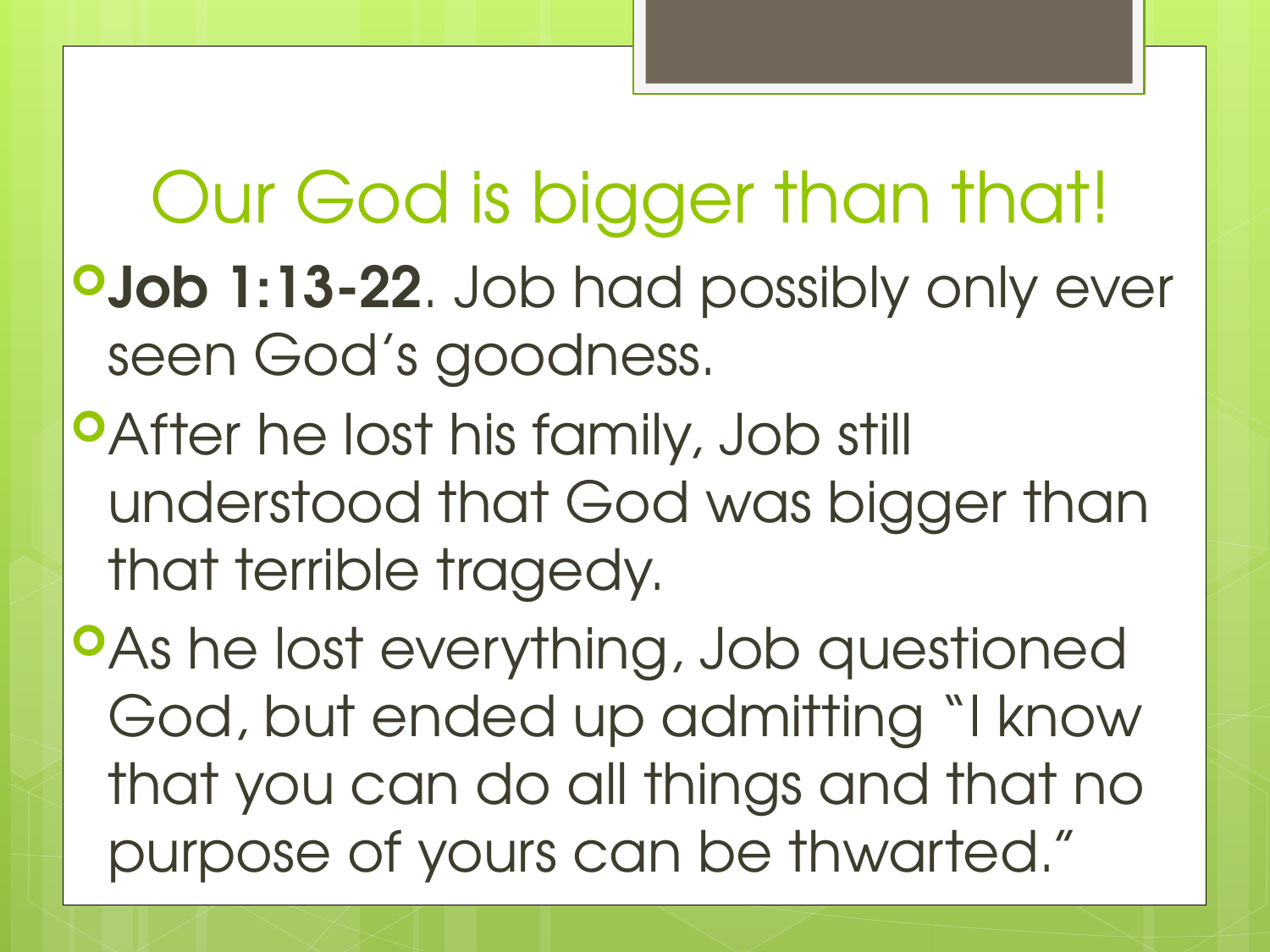

# Our God is bigger than that!
Job 1:13-22. Job had possibly only ever seen God’s goodness.
After he lost his family, Job still understood that God was bigger than that terrible tragedy.
As he lost everything, Job questioned God, but ended up admitting “I know that you can do all things and that no purpose of yours can be thwarted.”